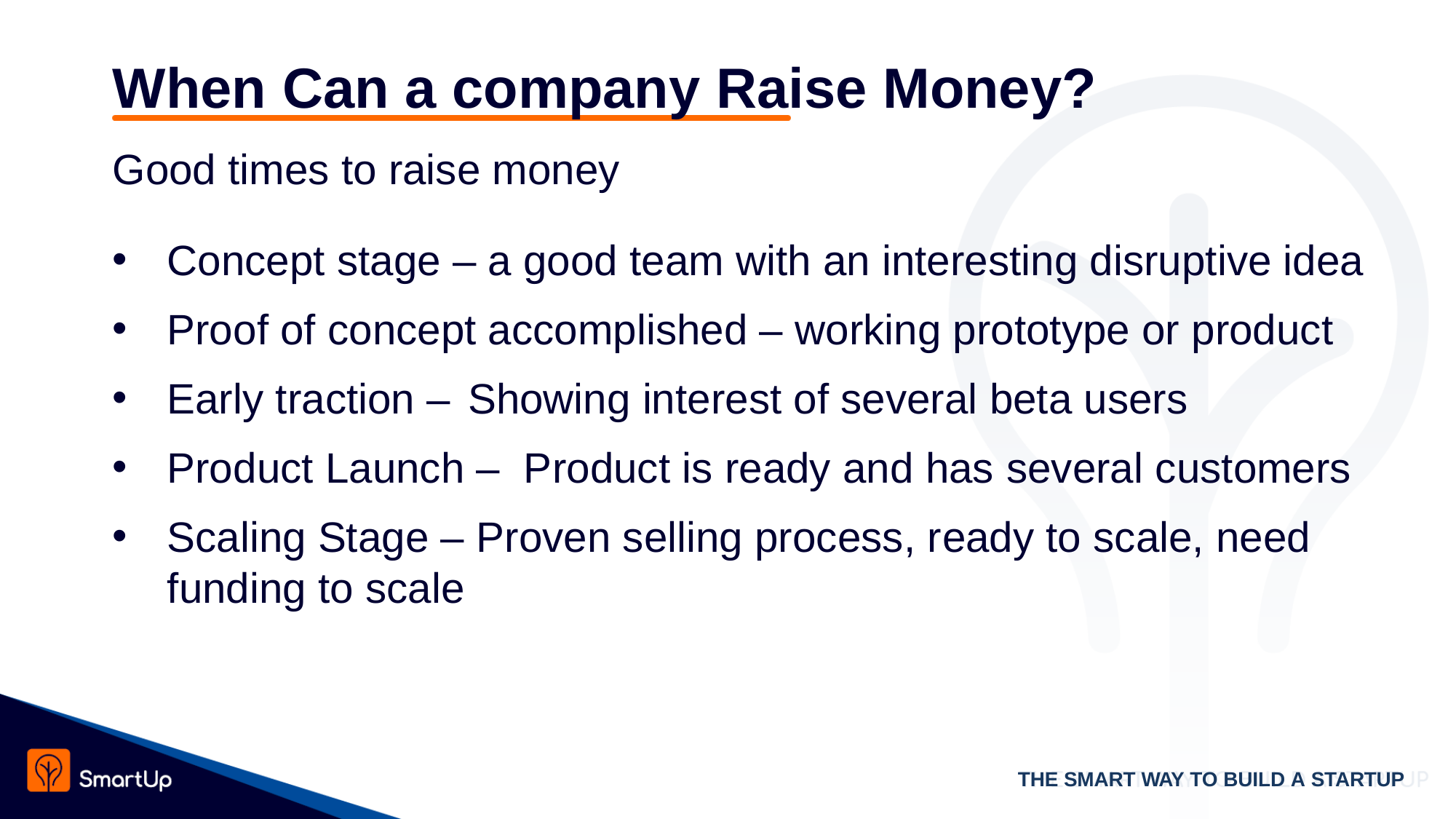

# When Can a company Raise Money?
Good times to raise money

Concept stage – a good team with an interesting disruptive idea
Proof of concept accomplished – working prototype or product
Early traction –  Showing interest of several beta users
Product Launch –  Product is ready and has several customers
Scaling Stage – Proven selling process, ready to scale, need funding to scale

THE SMART WAY TO BUILD A STARTUP